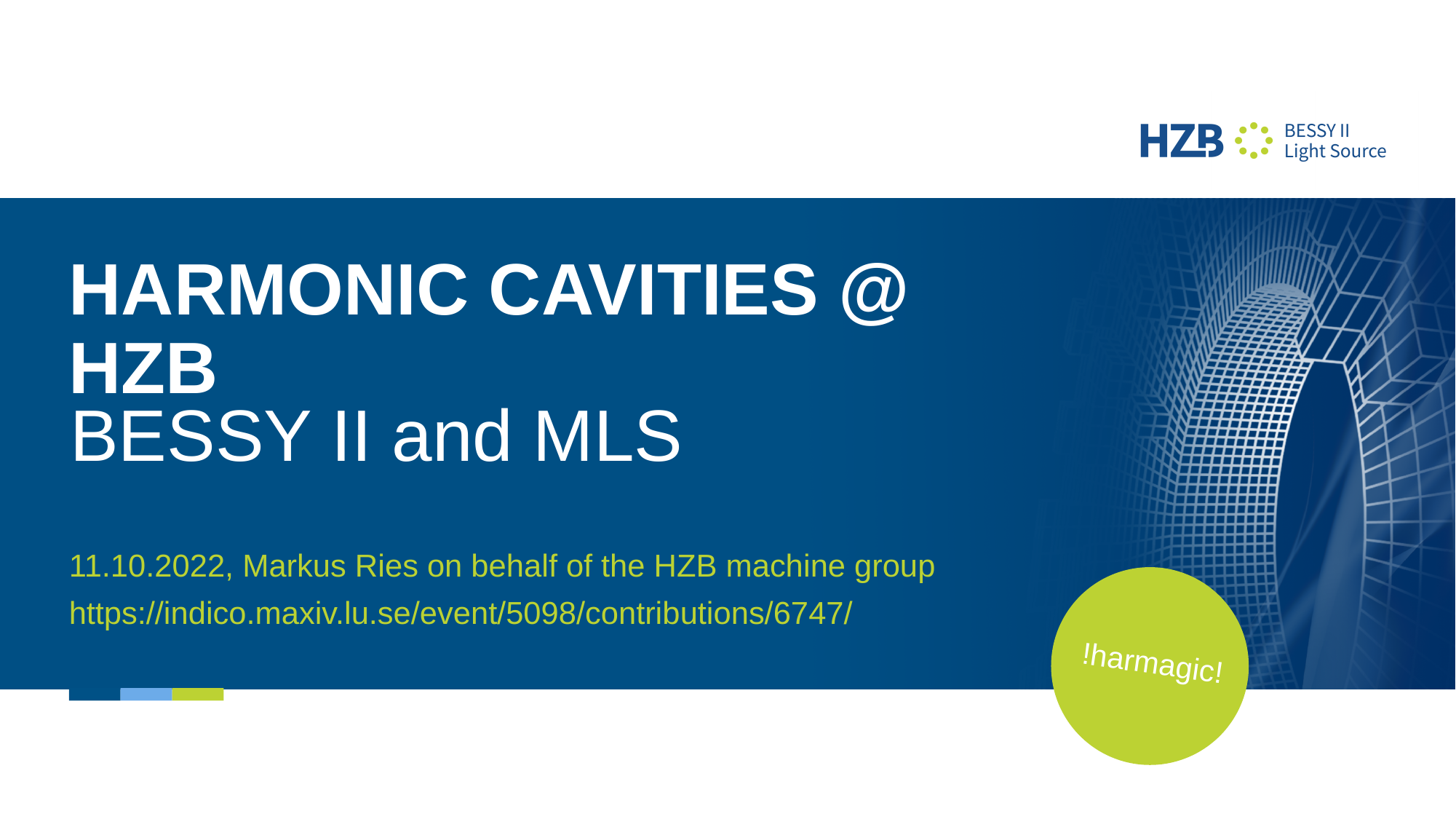

# Harmonic cavities @ HZB
BESSY II and MLS
11.10.2022, Markus Ries on behalf of the HZB machine group
https://indico.maxiv.lu.se/event/5098/contributions/6747/
!harmagic!